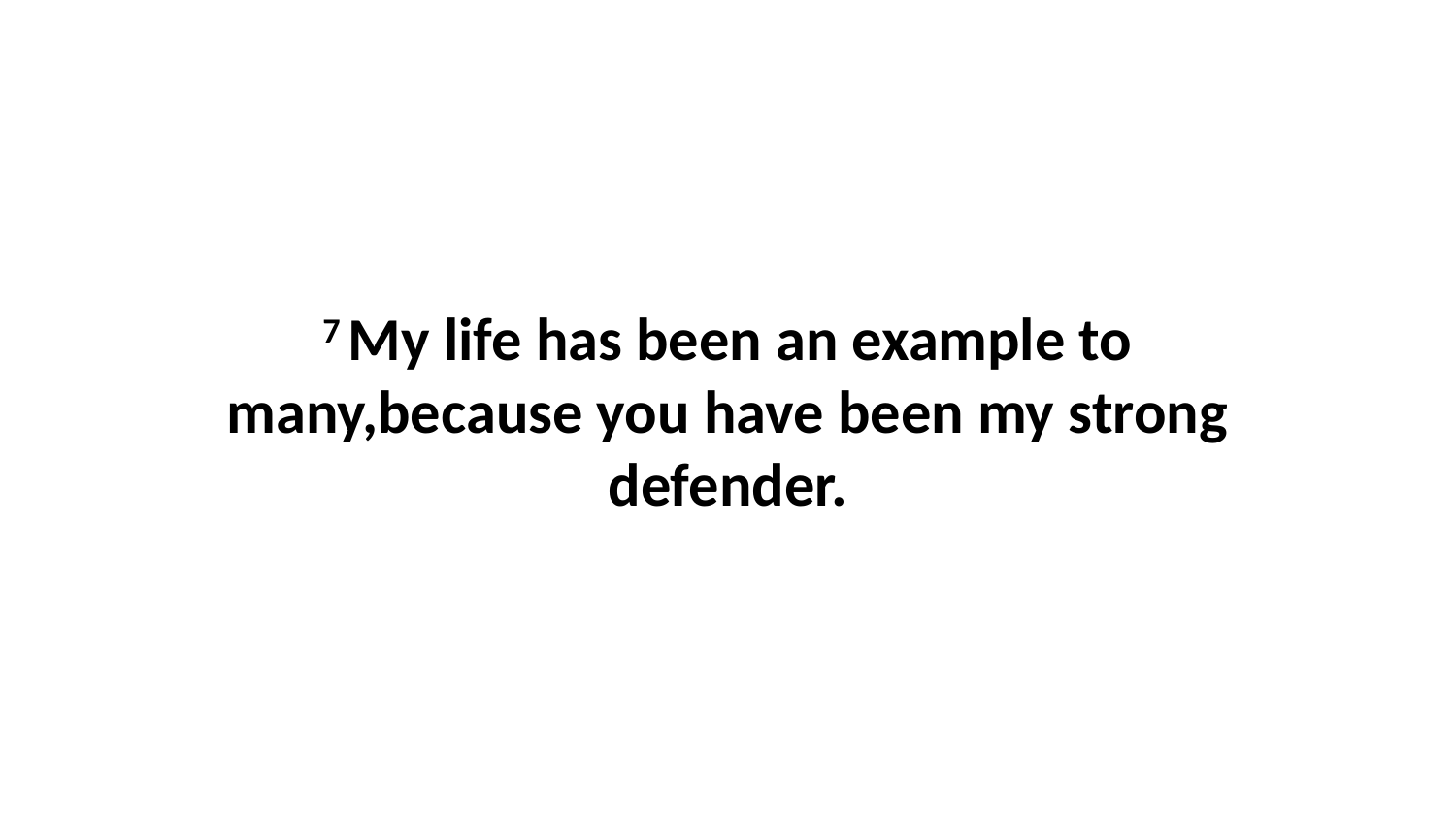

7 My life has been an example to many,because you have been my strong defender.